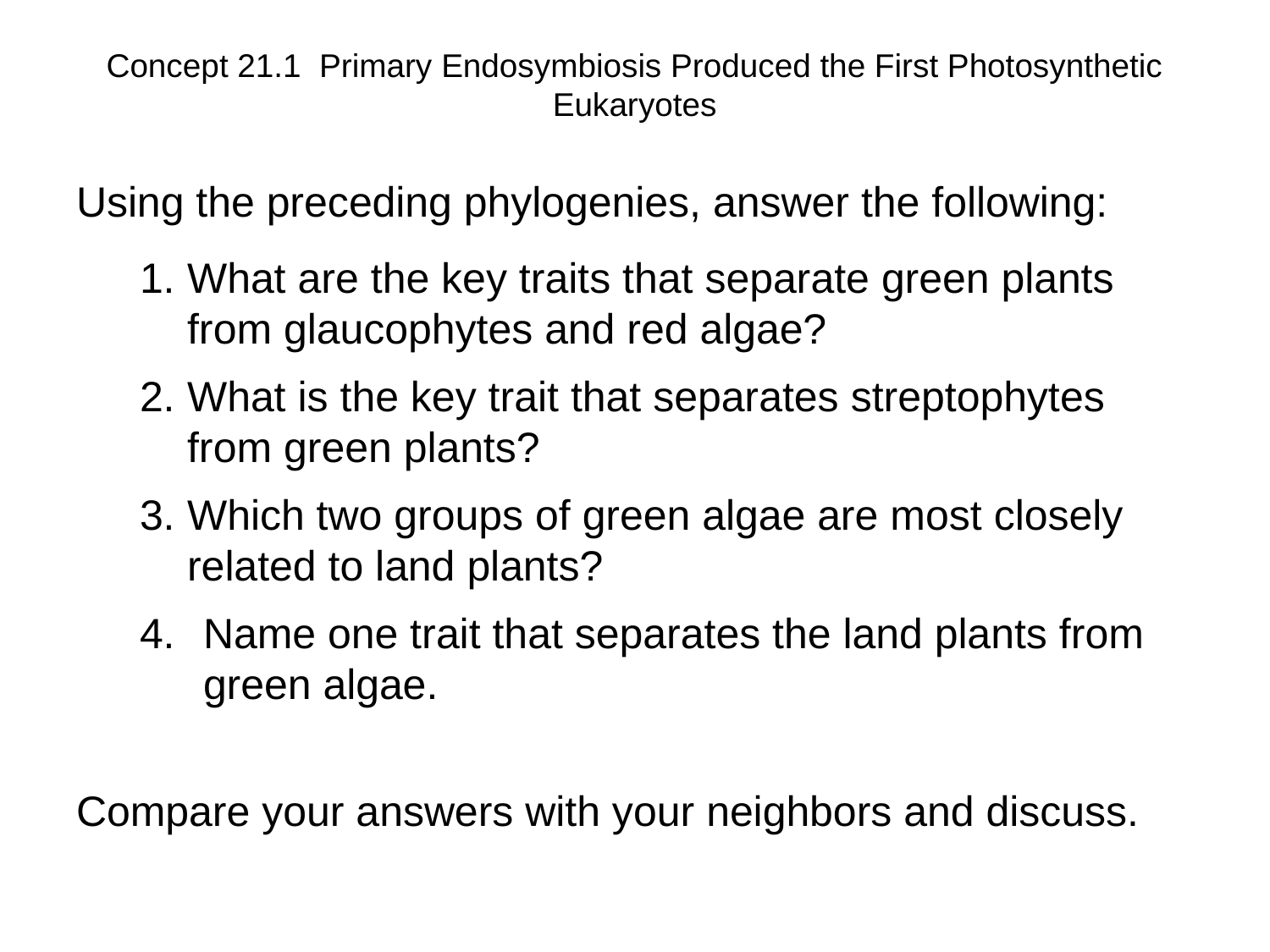

# Concept 21.1  Primary Endosymbiosis Produced the First Photosynthetic Eukaryotes
Using the preceding phylogenies, answer the following:
1.	What are the key traits that separate green plants from glaucophytes and red algae?
2.	What is the key trait that separates streptophytes from green plants?
3.	Which two groups of green algae are most closely related to land plants?
Name one trait that separates the land plants from green algae.

Compare your answers with your neighbors and discuss.